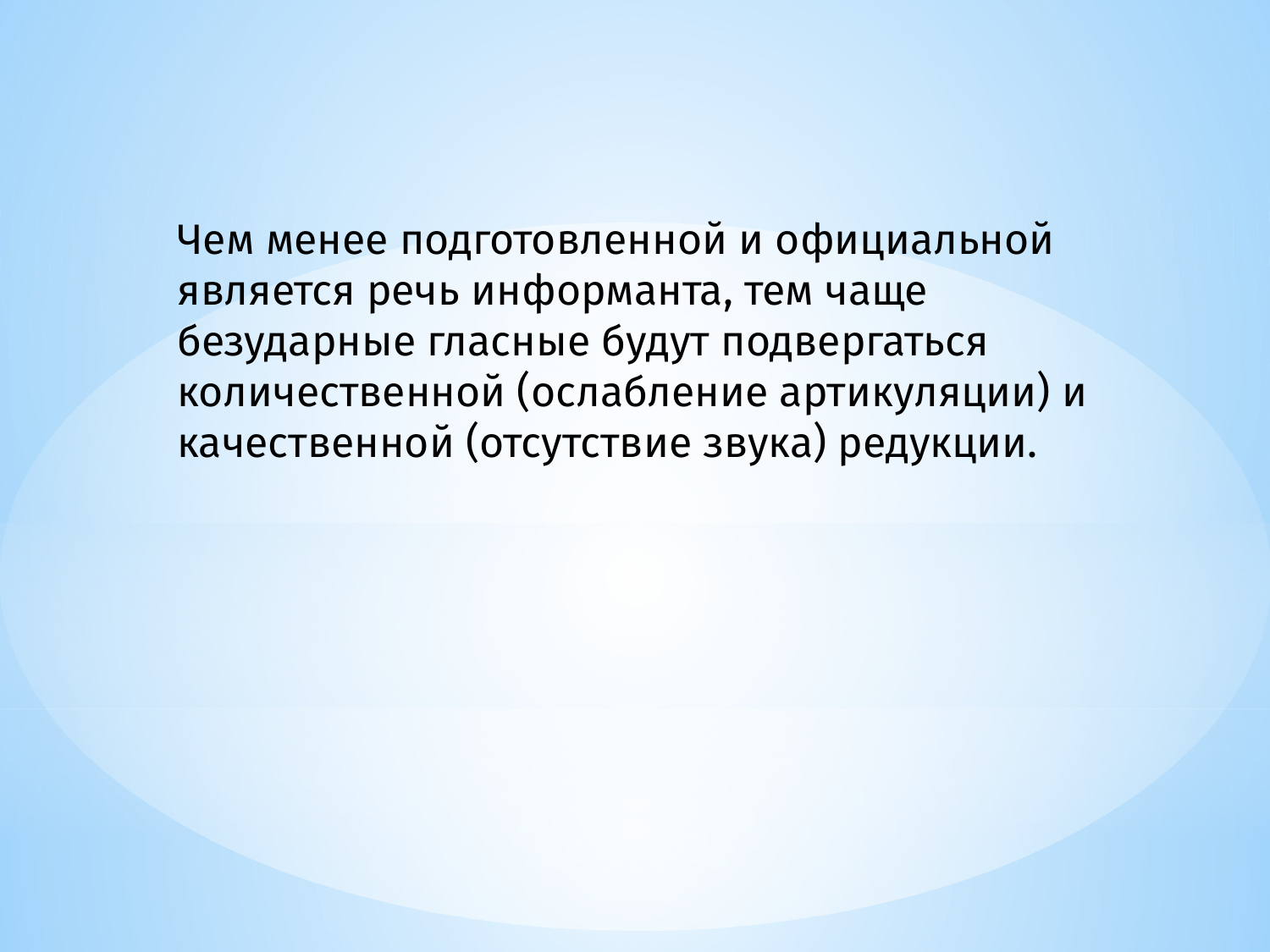

Чем менее подготовленной и официальной является речь информанта, тем чаще безударные гласные будут подвергаться количественной (ослабление артикуляции) и качественной (отсутствие звука) редукции.